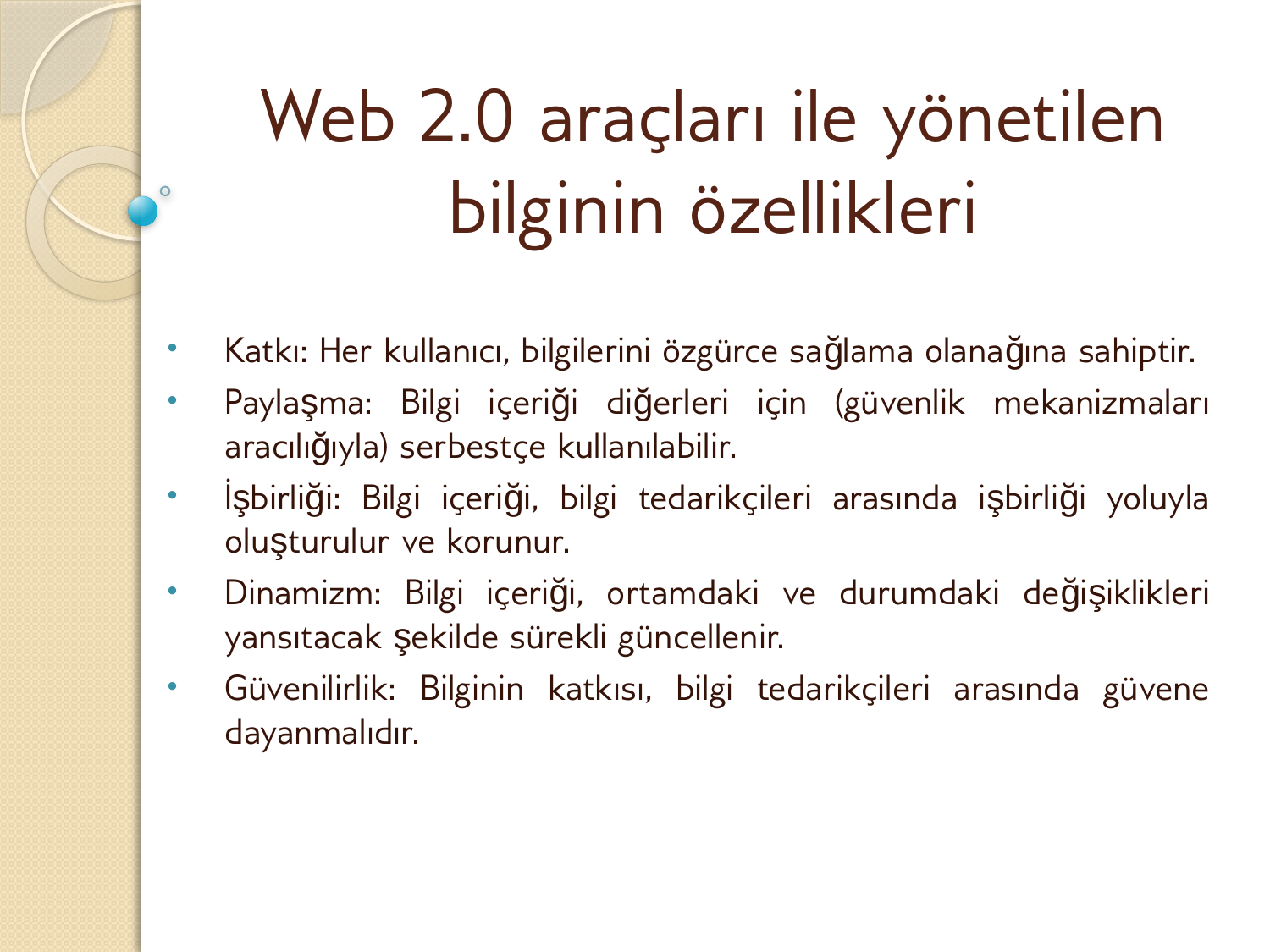

# Web 2.0 araçları ile yönetilen bilginin özellikleri
Katkı: Her kullanıcı, bilgilerini özgürce sağlama olanağına sahiptir.
Paylaşma: Bilgi içeriği diğerleri için (güvenlik mekanizmaları aracılığıyla) serbestçe kullanılabilir.
İşbirliği: Bilgi içeriği, bilgi tedarikçileri arasında işbirliği yoluyla oluşturulur ve korunur.
Dinamizm: Bilgi içeriği, ortamdaki ve durumdaki değişiklikleri yansıtacak şekilde sürekli güncellenir.
Güvenilirlik: Bilginin katkısı, bilgi tedarikçileri arasında güvene dayanmalıdır.